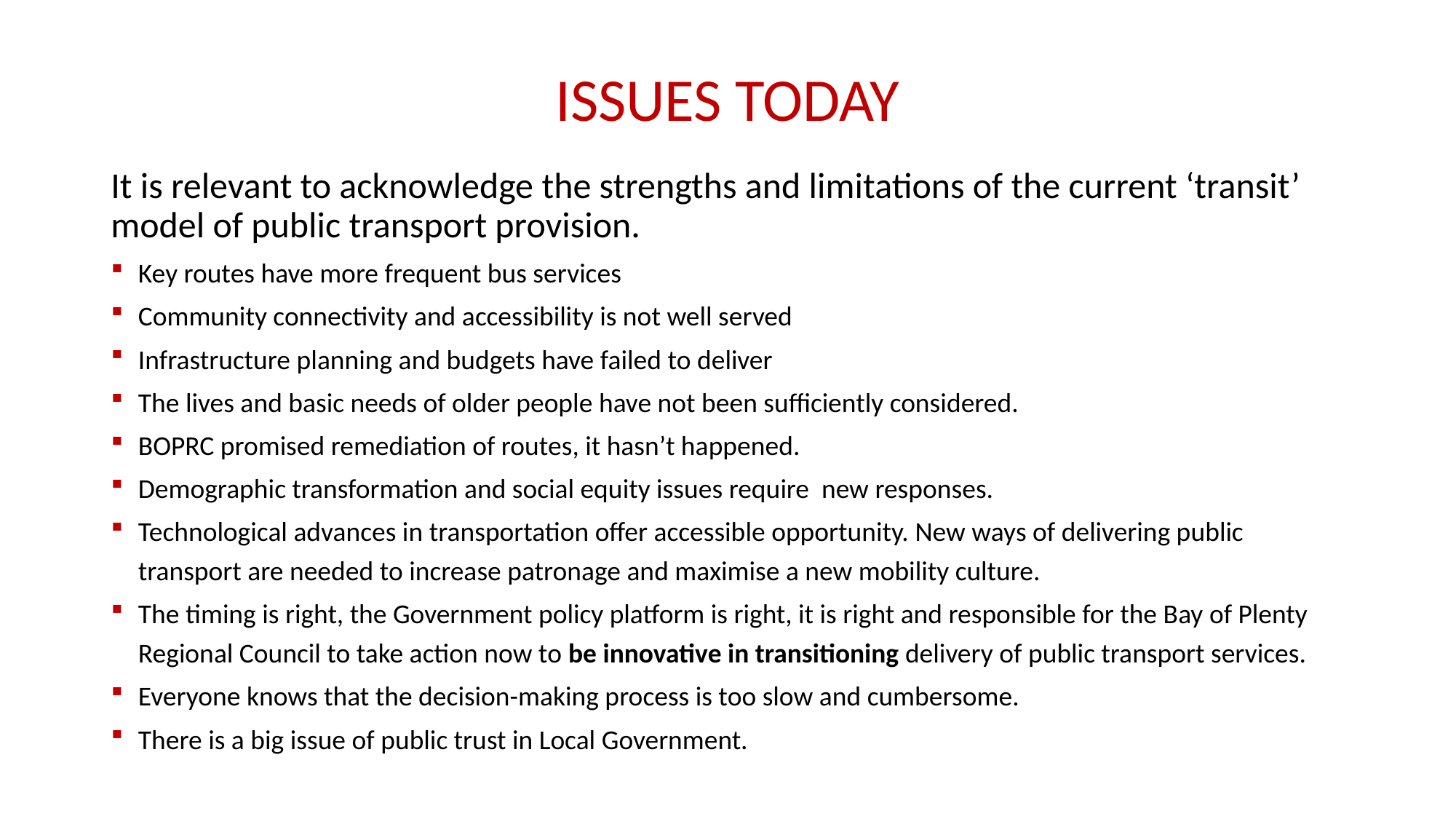

# ISSUES TODAY

It is relevant to acknowledge the strengths and limitations of the current ‘transit’ model of public transport provision.
Key routes have more frequent bus services
Community connectivity and accessibility is not well served
Infrastructure planning and budgets have failed to deliver
The lives and basic needs of older people have not been sufficiently considered.
BOPRC promised remediation of routes, it hasn’t happened.
Demographic transformation and social equity issues require  new responses.
Technological advances in transportation offer accessible opportunity. New ways of delivering public transport are needed to increase patronage and maximise a new mobility culture.
The timing is right, the Government policy platform is right, it is right and responsible for the Bay of Plenty Regional Council to take action now to be innovative in transitioning delivery of public transport services.
Everyone knows that the decision-making process is too slow and cumbersome.
There is a big issue of public trust in Local Government.